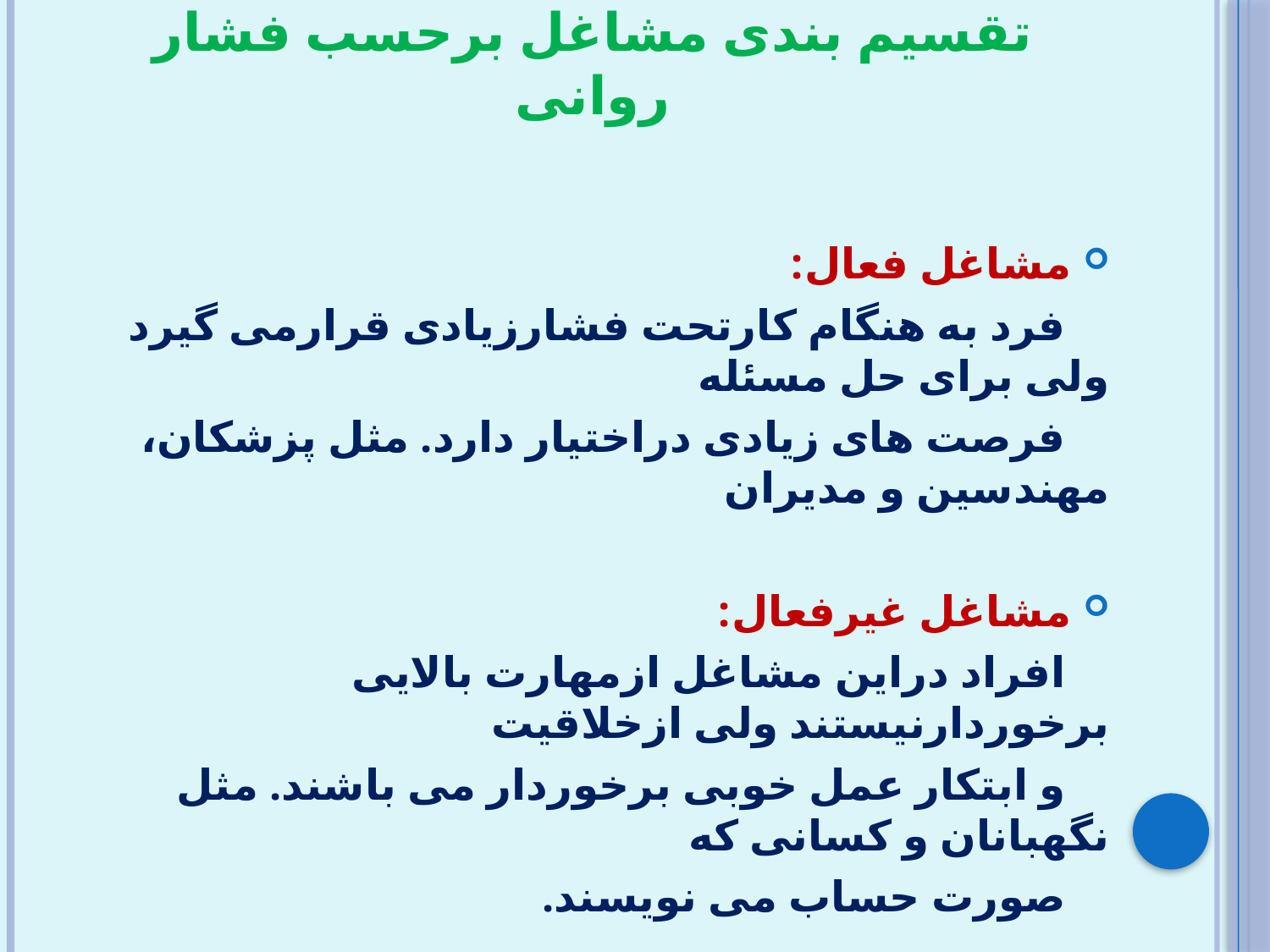

# تقسیم بندی مشاغل برحسب فشار روانی

مشاغل فعال:
    فرد به هنگام کارتحت فشارزیادی قرارمی گیرد ولی برای حل مسئله
    فرصت های زیادی دراختیار دارد. مثل پزشکان، مهندسین و مدیران

مشاغل غیرفعال:
    افراد دراین مشاغل ازمهارت بالایی برخوردارنیستند ولی ازخلاقیت
    و ابتکار عمل خوبی برخوردار می باشند. مثل نگهبانان و کسانی که
    صورت حساب می نویسند.